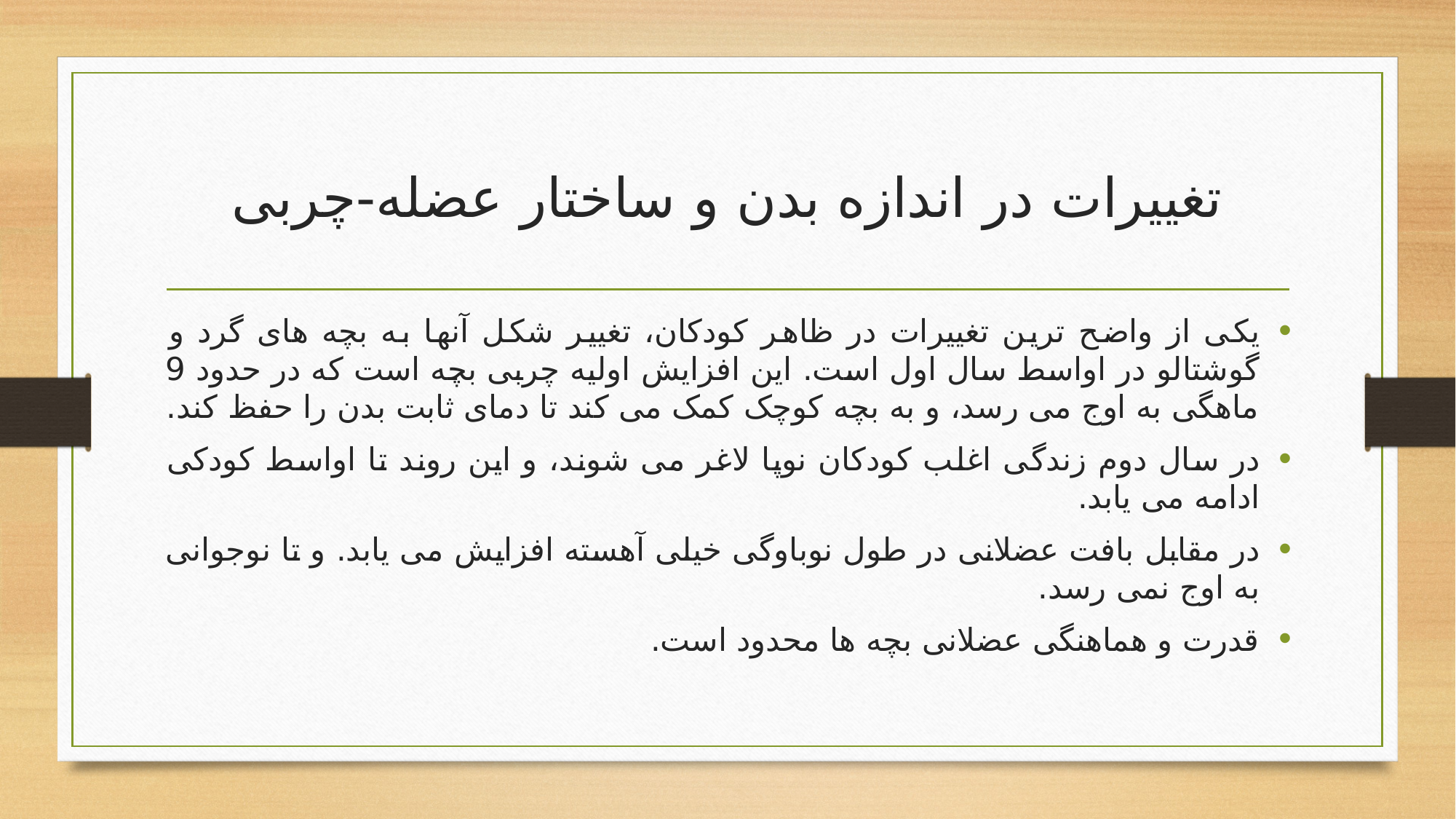

# تغییرات در اندازه بدن و ساختار عضله-چربی
یکی از واضح ترین تغییرات در ظاهر کودکان، تغییر شکل آنها به بچه های گرد و گوشتالو در اواسط سال اول است. این افزایش اولیه چربی بچه است که در حدود 9 ماهگی به اوج می رسد، و به بچه کوچک کمک می کند تا دمای ثابت بدن را حفظ کند.
در سال دوم زندگی اغلب کودکان نوپا لاغر می شوند، و این روند تا اواسط کودکی ادامه می یابد.
در مقابل بافت عضلانی در طول نوباوگی خیلی آهسته افزایش می یابد. و تا نوجوانی به اوج نمی رسد.
قدرت و هماهنگی عضلانی بچه ها محدود است.